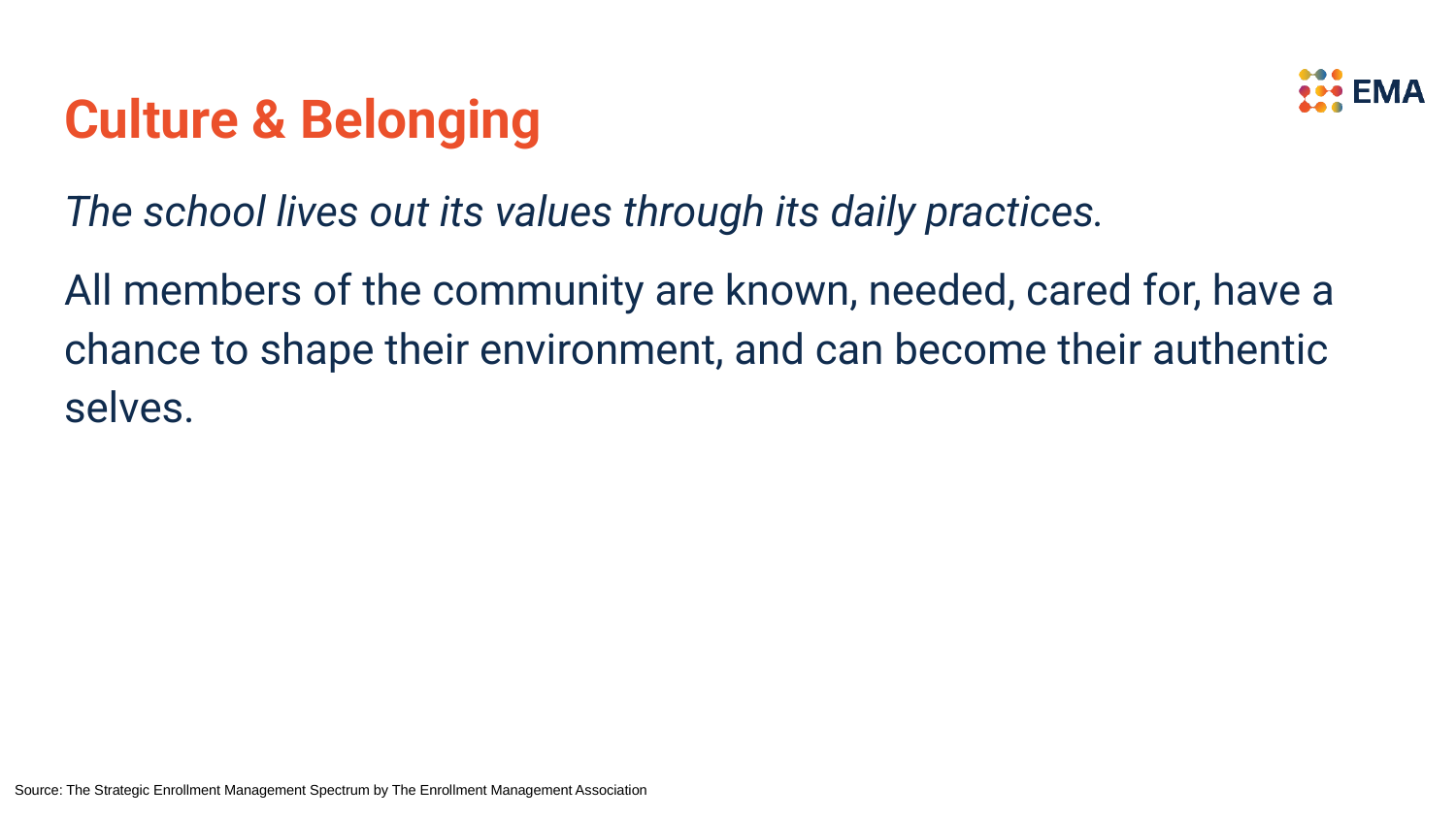

# Culture & Belonging
The school lives out its values through its daily practices.
All members of the community are known, needed, cared for, have a chance to shape their environment, and can become their authentic selves.
Source: The Strategic Enrollment Management Spectrum by The Enrollment Management Association